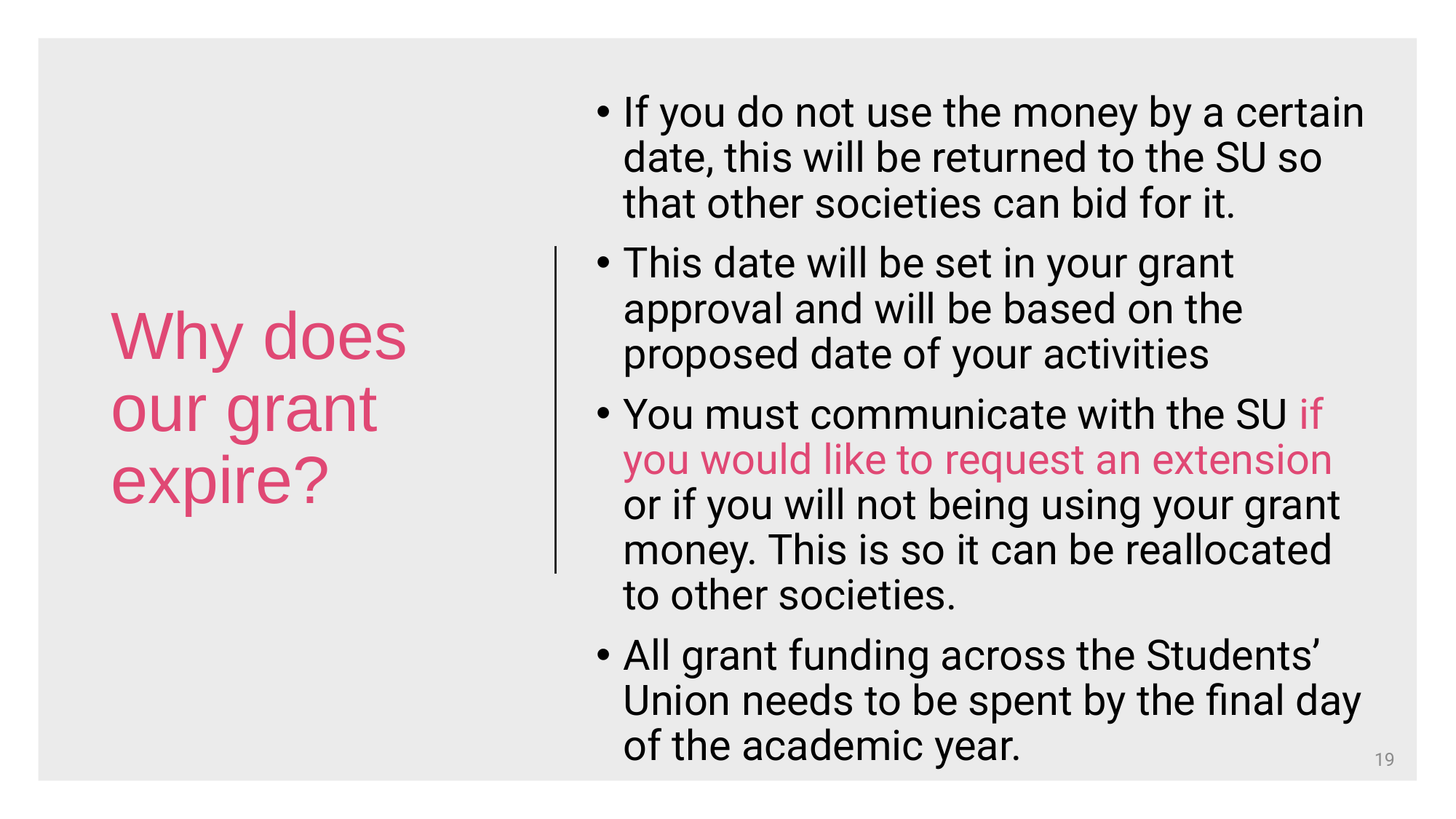

If you do not use the money by a certain date, this will be returned to the SU so that other societies can bid for it.
This date will be set in your grant approval and will be based on the proposed date of your activities
You must communicate with the SU if you would like to request an extension or if you will not being using your grant money. This is so it can be reallocated to other societies.
All grant funding across the Students’ Union needs to be spent by the final day of the academic year.

# Why does our grant expire?
19